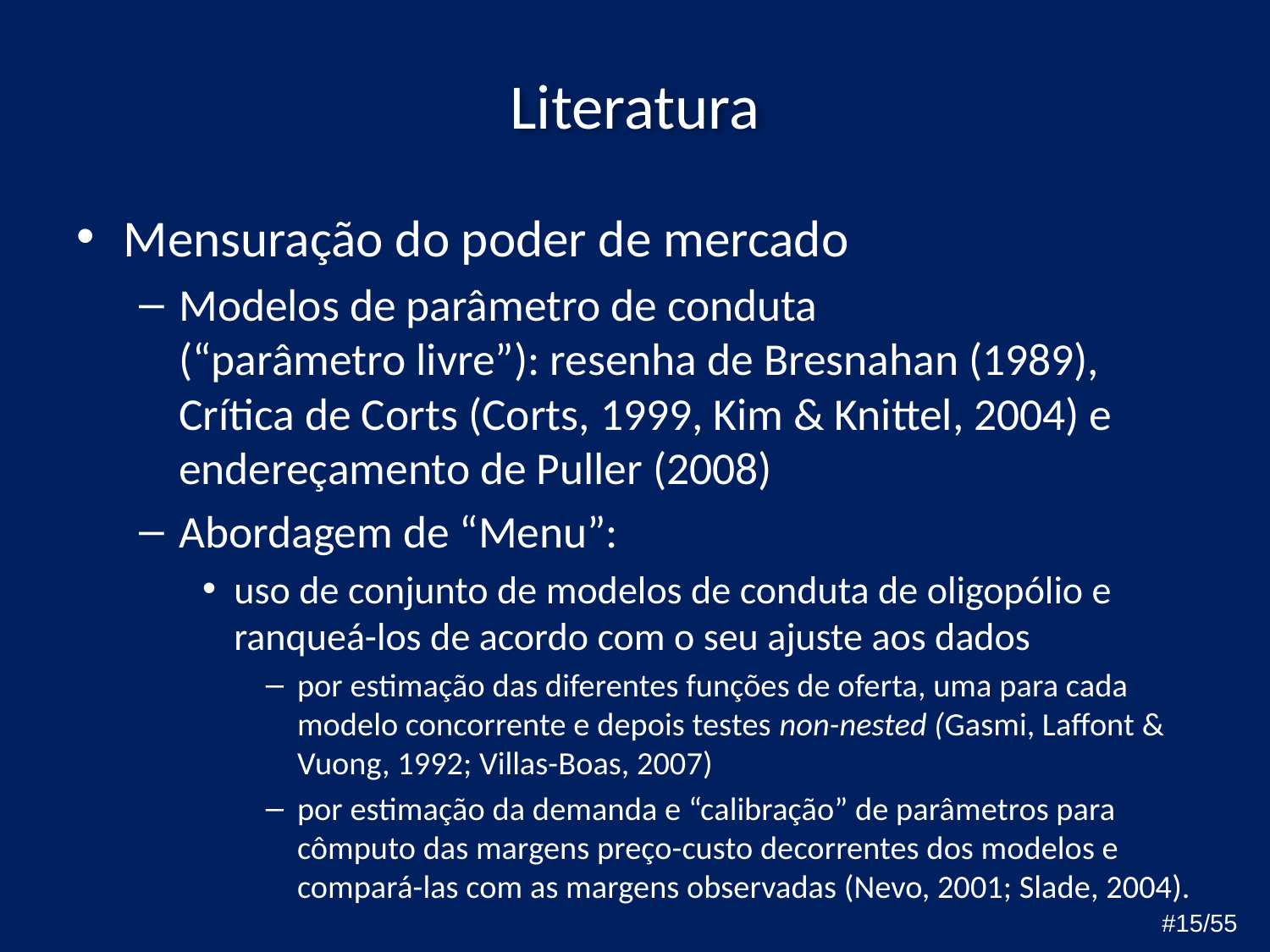

# Literatura
Mensuração do poder de mercado
Modelos de parâmetro de conduta
(“parâmetro livre”): resenha de Bresnahan (1989), Crítica de Corts (Corts, 1999, Kim & Knittel, 2004) e endereçamento de Puller (2008)
Abordagem de “Menu”:
uso de conjunto de modelos de conduta de oligopólio e ranqueá-los de acordo com o seu ajuste aos dados
por estimação das diferentes funções de oferta, uma para cada modelo concorrente e depois testes non-nested (Gasmi, Laffont & Vuong, 1992; Villas-Boas, 2007)
por estimação da demanda e “calibração” de parâmetros para cômputo das margens preço-custo decorrentes dos modelos e compará-las com as margens observadas (Nevo, 2001; Slade, 2004).

#15/55